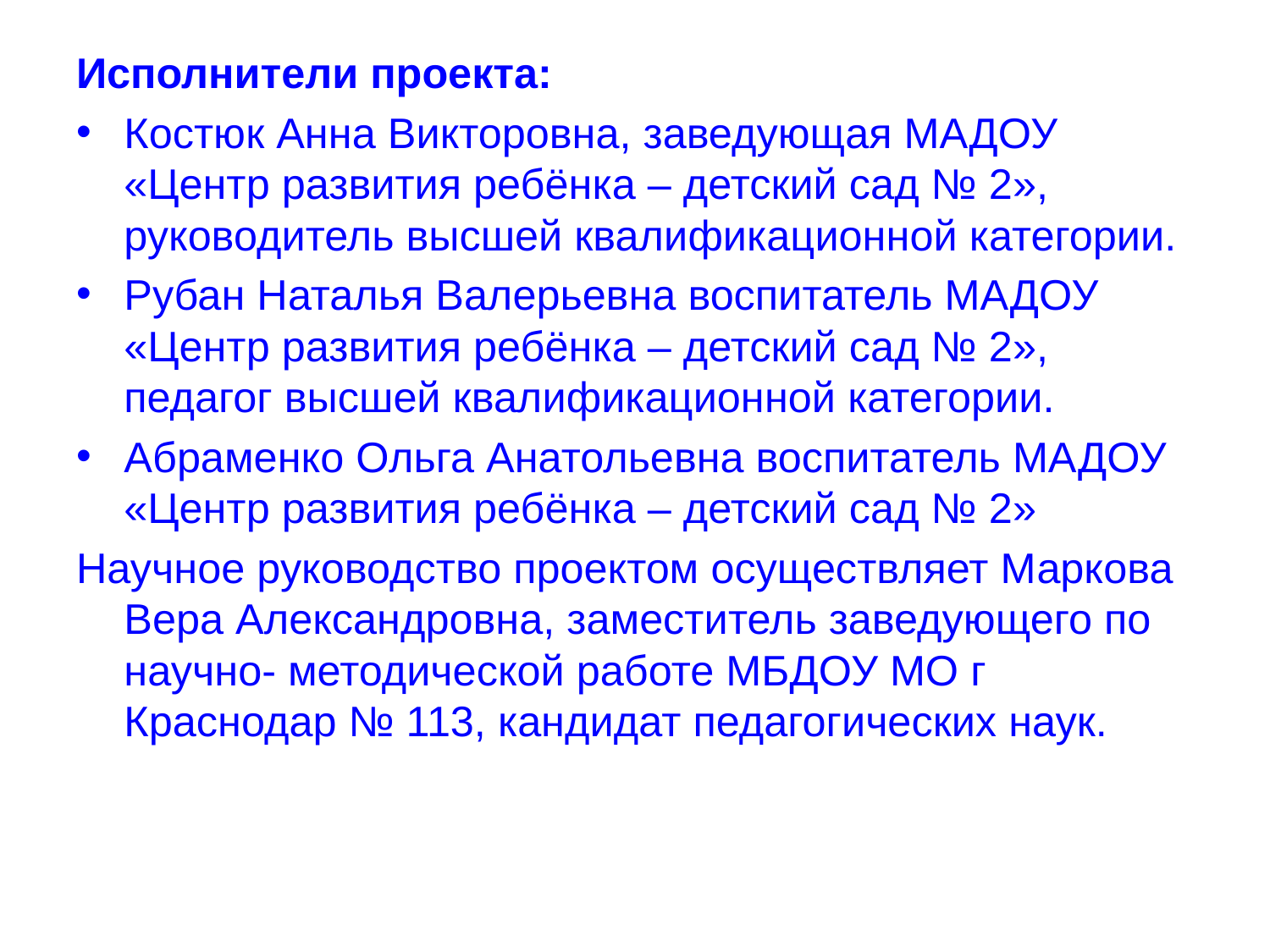

Исполнители проекта:
Костюк Анна Викторовна, заведующая МАДОУ «Центр развития ребёнка – детский сад № 2», руководитель высшей квалификационной категории.
Рубан Наталья Валерьевна воспитатель МАДОУ «Центр развития ребёнка – детский сад № 2», педагог высшей квалификационной категории.
Абраменко Ольга Анатольевна воспитатель МАДОУ «Центр развития ребёнка – детский сад № 2»
Научное руководство проектом осуществляет Маркова Вера Александровна, заместитель заведующего по научно- методической работе МБДОУ МО г Краснодар № 113, кандидат педагогических наук.